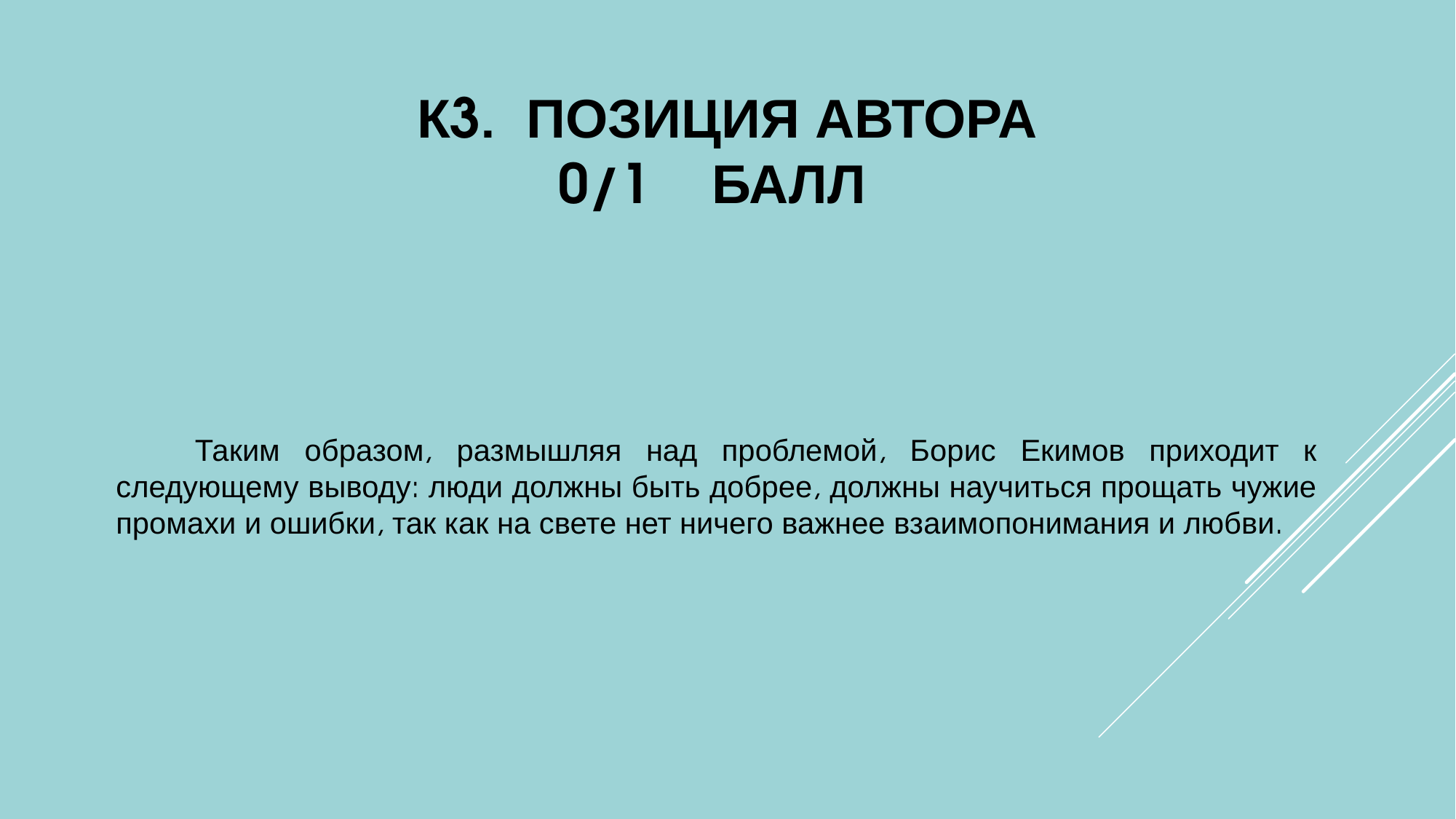

# к3.  позиция автора 0/1    балл
 Таким образом, размышляя над проблемой, Борис Екимов приходит к следующему выводу: люди должны быть добрее, должны научиться прощать чужие промахи и ошибки, так как на свете нет ничего важнее взаимопонимания и любви.